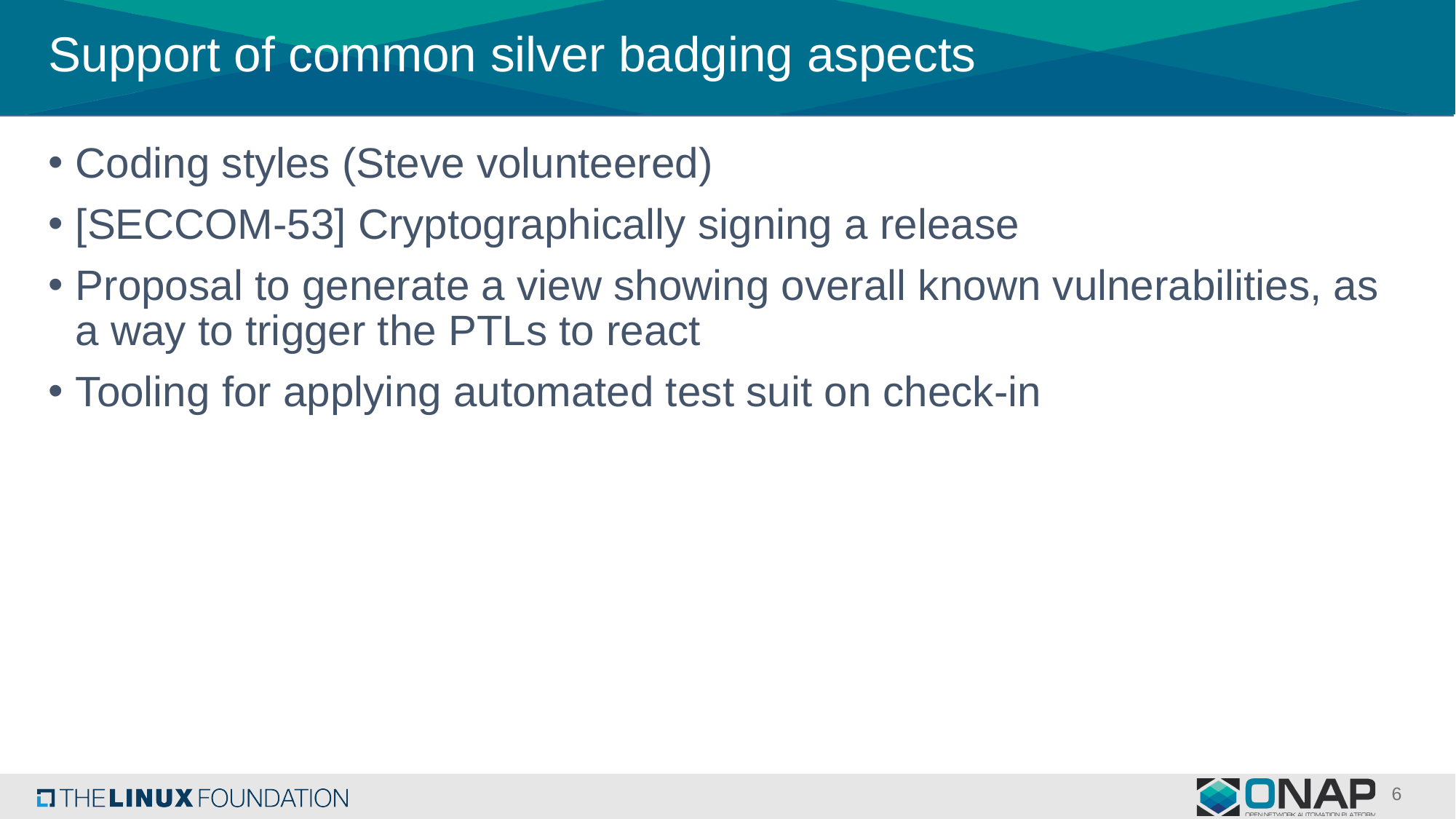

# Support of common silver badging aspects
Coding styles (Steve volunteered)
[SECCOM-53] Cryptographically signing a release
Proposal to generate a view showing overall known vulnerabilities, as a way to trigger the PTLs to react
Tooling for applying automated test suit on check-in

6